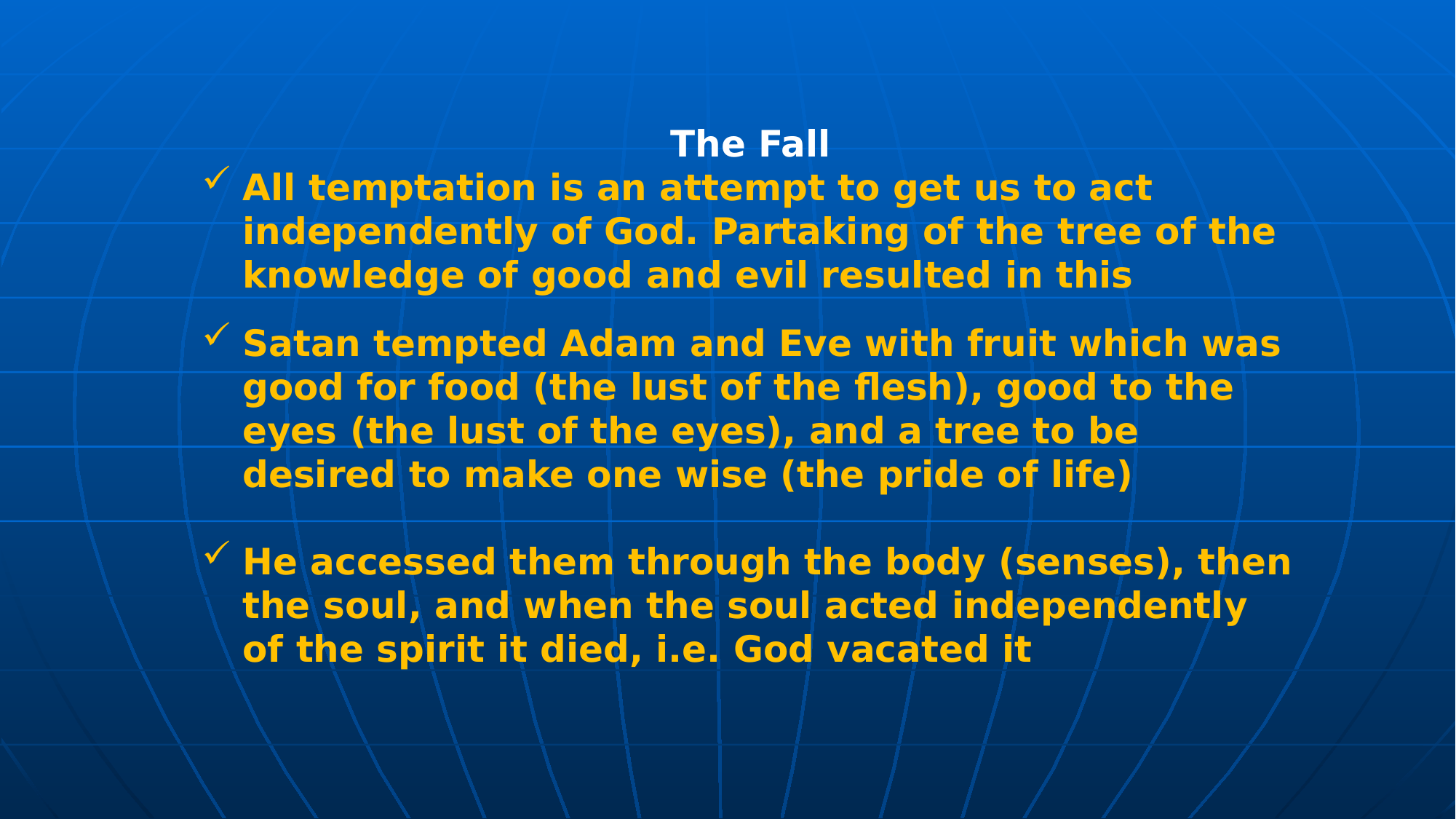

The Fall
All temptation is an attempt to get us to act independently of God. Partaking of the tree of the knowledge of good and evil resulted in this

Satan tempted Adam and Eve with fruit which was good for food (the lust of the flesh), good to the eyes (the lust of the eyes), and a tree to be desired to make one wise (the pride of life)

He accessed them through the body (senses), then the soul, and when the soul acted independently of the spirit it died, i.e. God vacated it